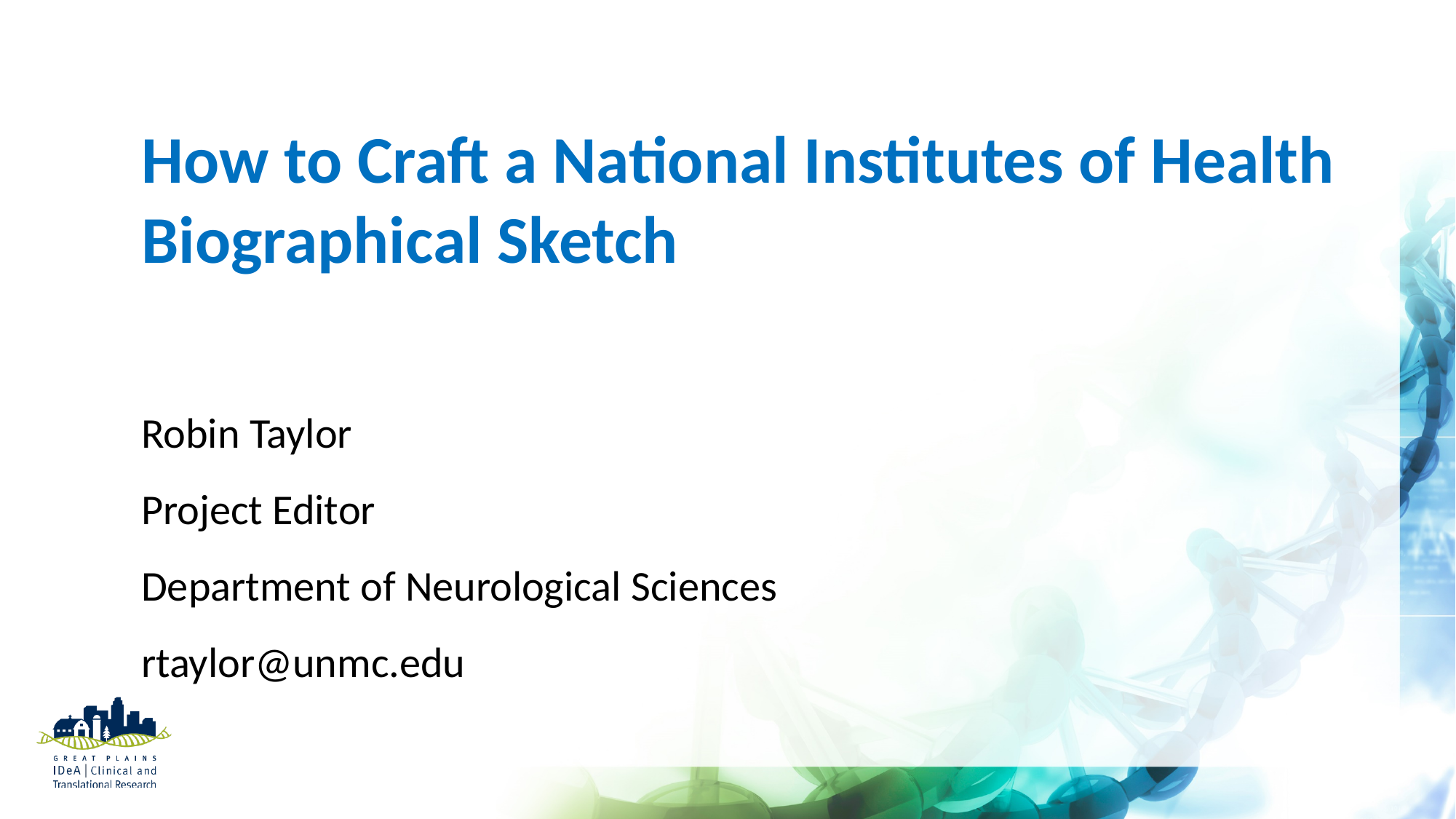

How to Craft a National Institutes of Health Biographical Sketch
Robin Taylor
Project Editor
Department of Neurological Sciences
rtaylor@unmc.edu